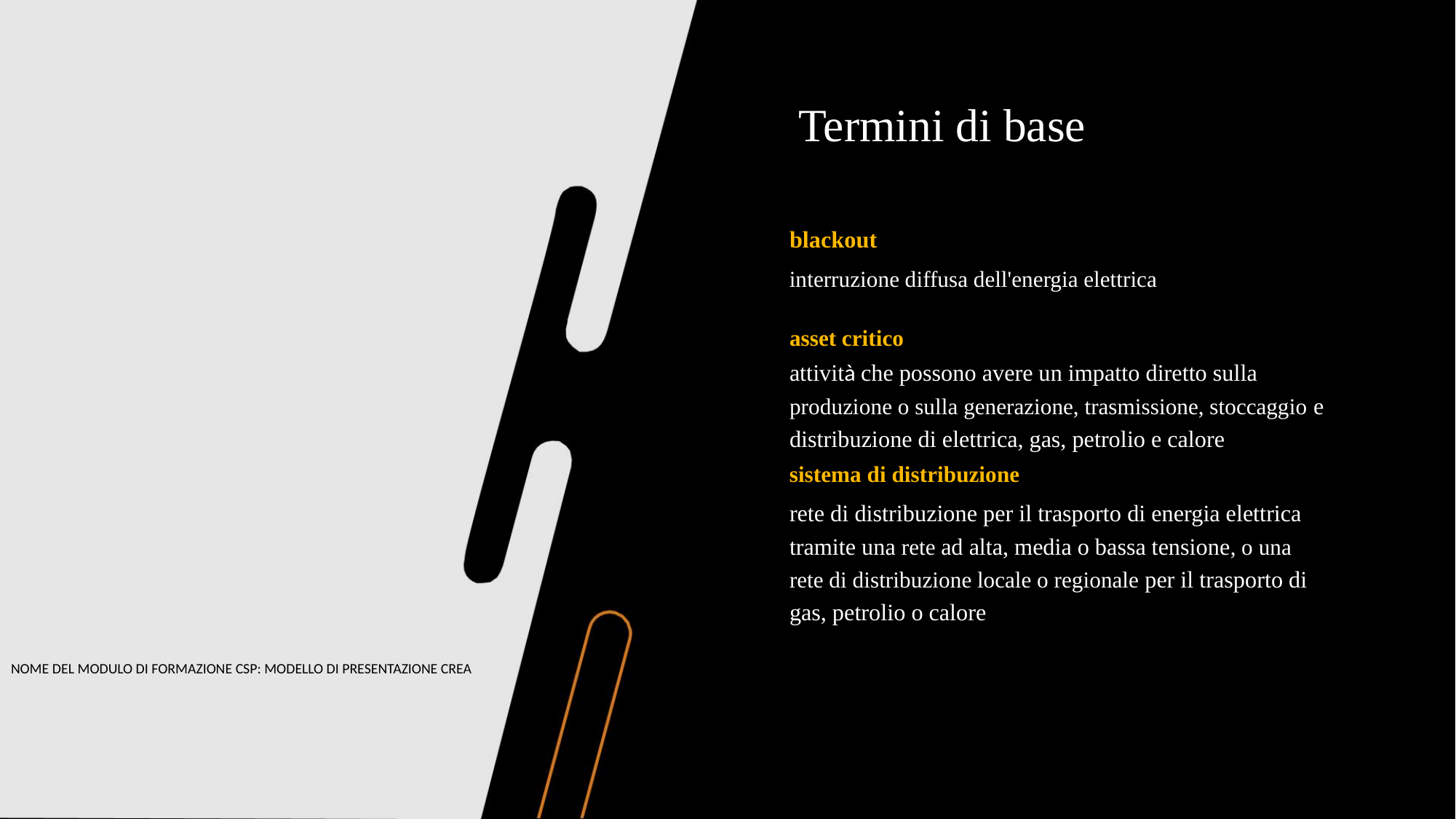

Termini di base
blackout
interruzione diffusa dell'energia elettrica
asset critico
attività che possono avere un impatto diretto sulla
produzione o sulla generazione, trasmissione, stoccaggio e
distribuzione di elettrica, gas, petrolio e calore
sistema di distribuzione
rete di distribuzione per il trasporto di energia elettrica
tramite una rete ad alta, media o bassa tensione, o una
rete di distribuzione locale o regionale per il trasporto di
gas, petrolio o calore
DA
NOME DEL MODULO DI FORMAZIONE CSP: MODELLO DI PRESENTAZIONE CREA